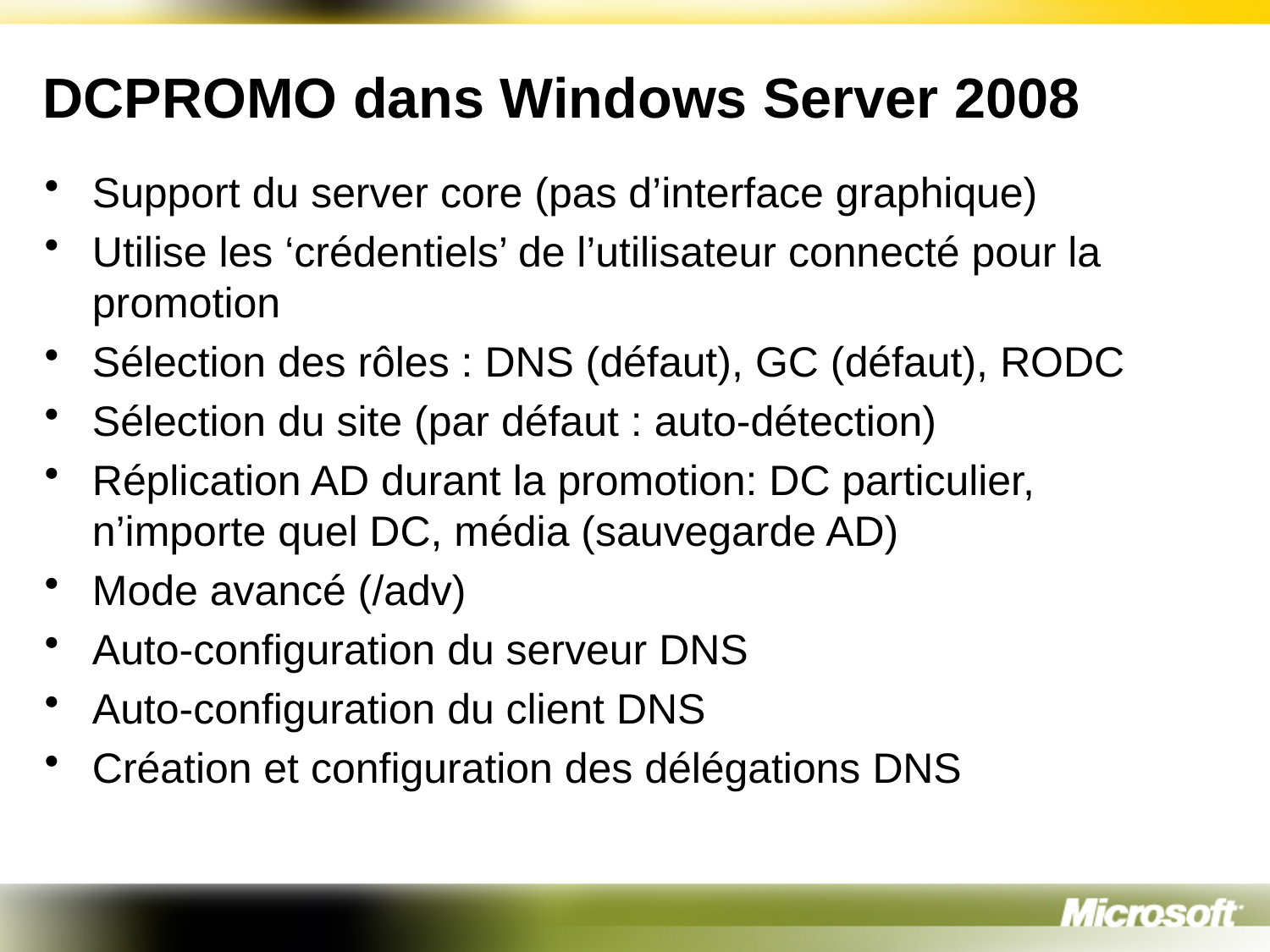

# DCPROMO dans Windows Server 2008
Support du server core (pas d’interface graphique)
Utilise les ‘crédentiels’ de l’utilisateur connecté pour la promotion
Sélection des rôles : DNS (défaut), GC (défaut), RODC
Sélection du site (par défaut : auto-détection)
Réplication AD durant la promotion: DC particulier, n’importe quel DC, média (sauvegarde AD)
Mode avancé (/adv)
Auto-configuration du serveur DNS
Auto-configuration du client DNS
Création et configuration des délégations DNS